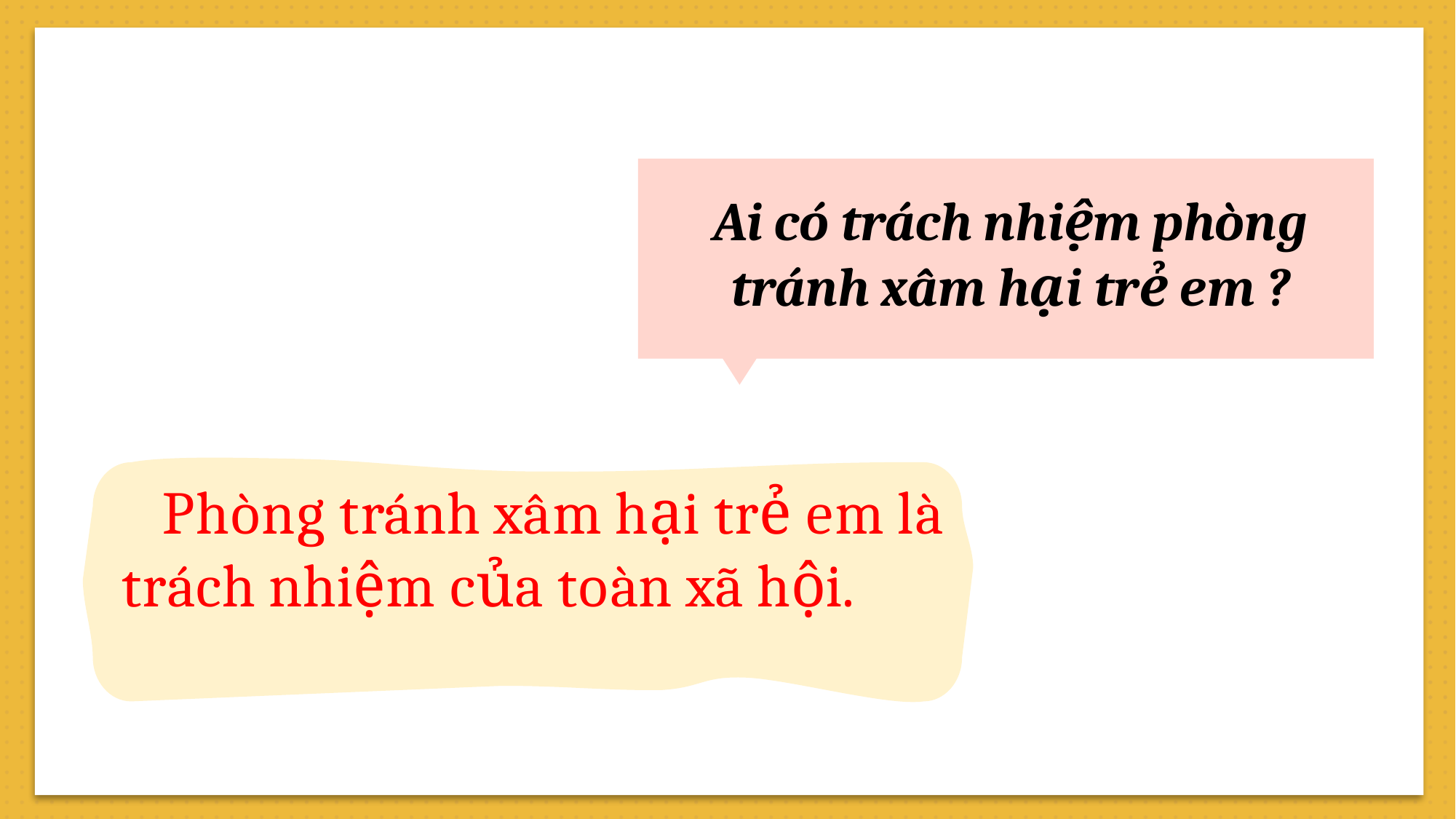

Ai có trách nhiệm phòng tránh xâm hại trẻ em ?

   Phòng tránh xâm hại trẻ em là trách nhiệm của toàn xã hội.